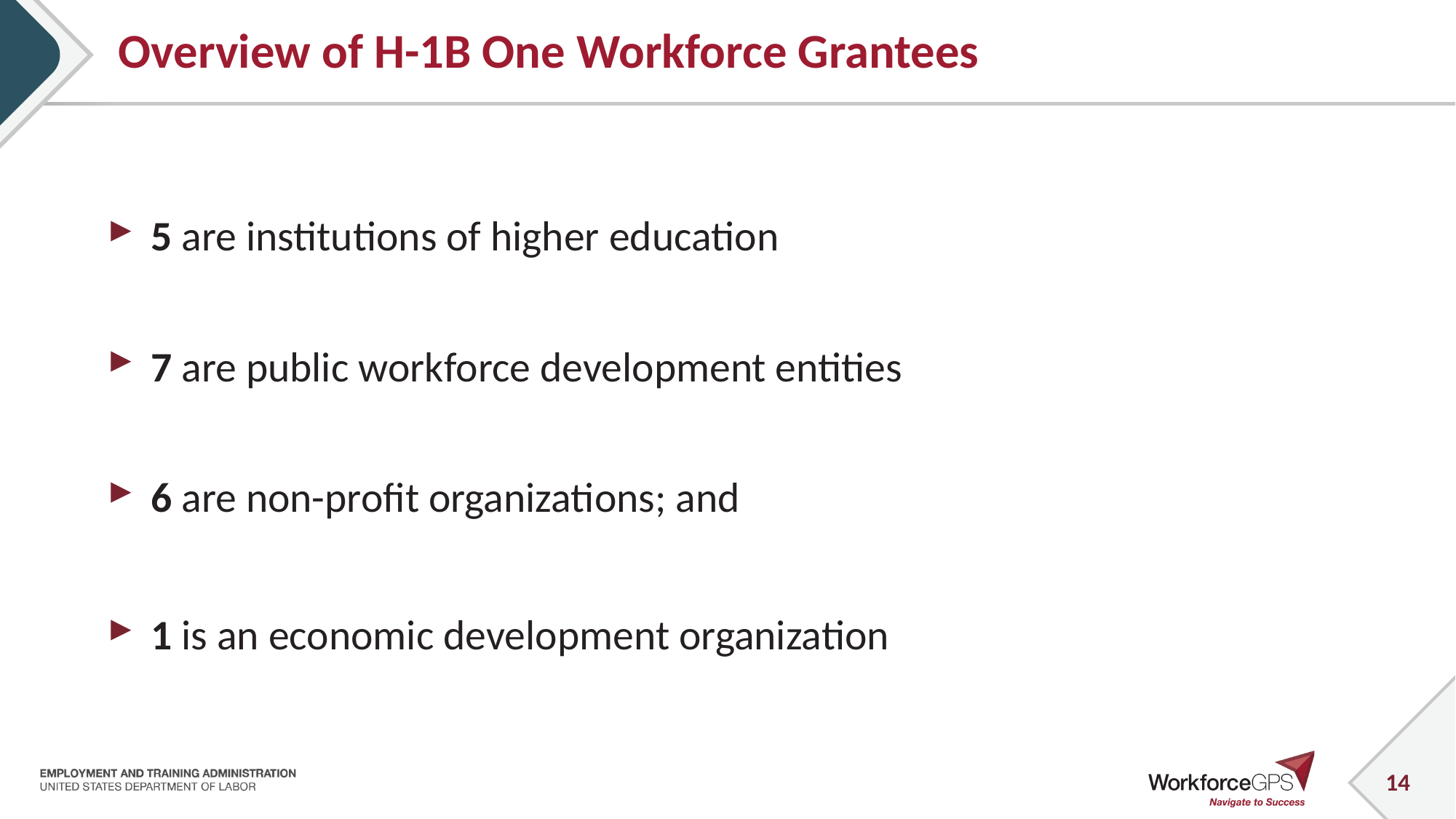

# Overview of H-1B One Workforce Grantees

  5 are institutions of higher education

  7 are public workforce development entities

  6 are non-profit organizations; and

  1 is an economic development organization

14